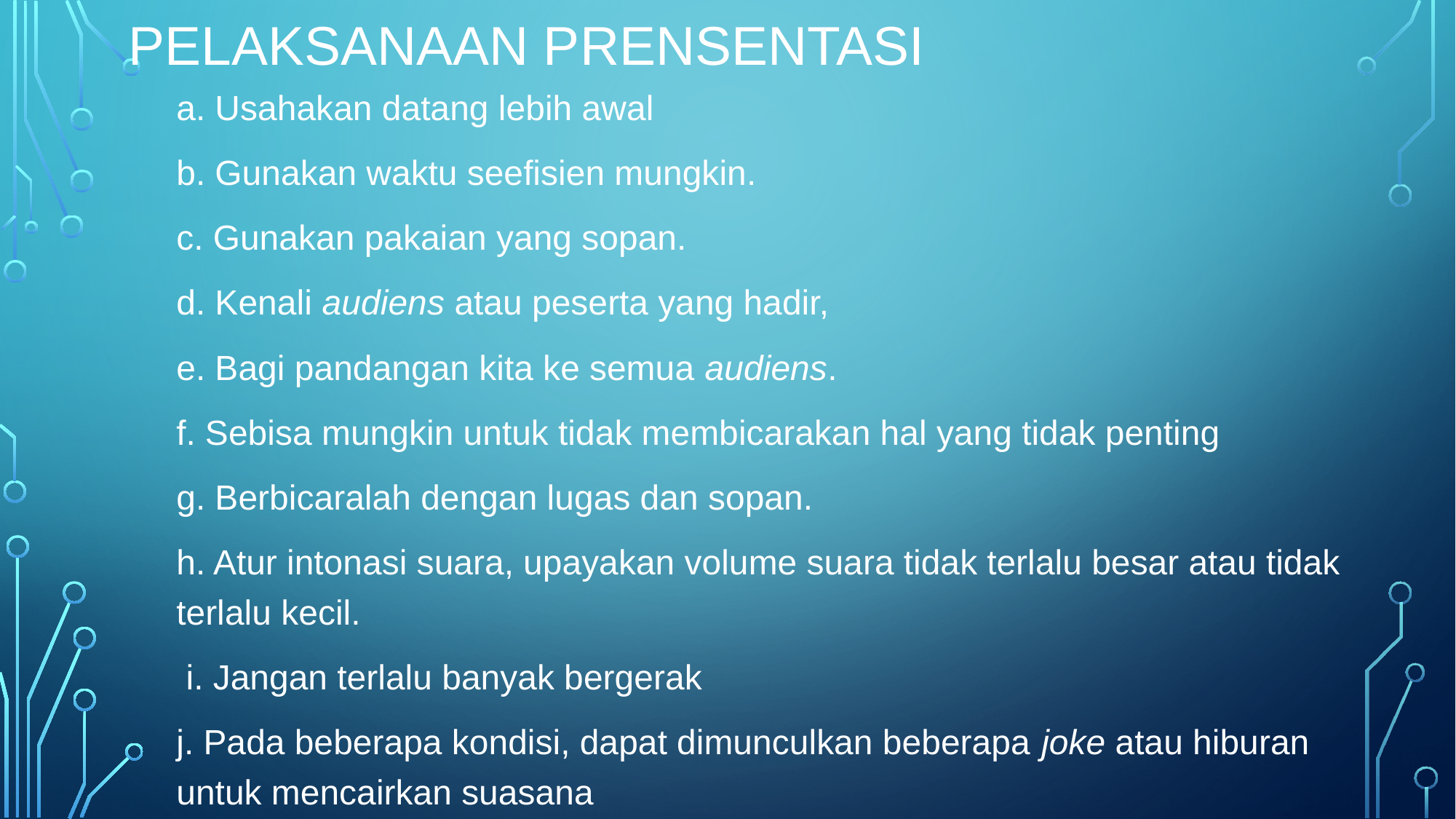

# Pelaksanaan prensentasi
a. Usahakan datang lebih awal
b. Gunakan waktu seefisien mungkin.
c. Gunakan pakaian yang sopan.
d. Kenali audiens atau peserta yang hadir,
e. Bagi pandangan kita ke semua audiens.
f. Sebisa mungkin untuk tidak membicarakan hal yang tidak penting
g. Berbicaralah dengan lugas dan sopan.
h. Atur intonasi suara, upayakan volume suara tidak terlalu besar atau tidak terlalu kecil.
 i. Jangan terlalu banyak bergerak
j. Pada beberapa kondisi, dapat dimunculkan beberapa joke atau hiburan untuk mencairkan suasana